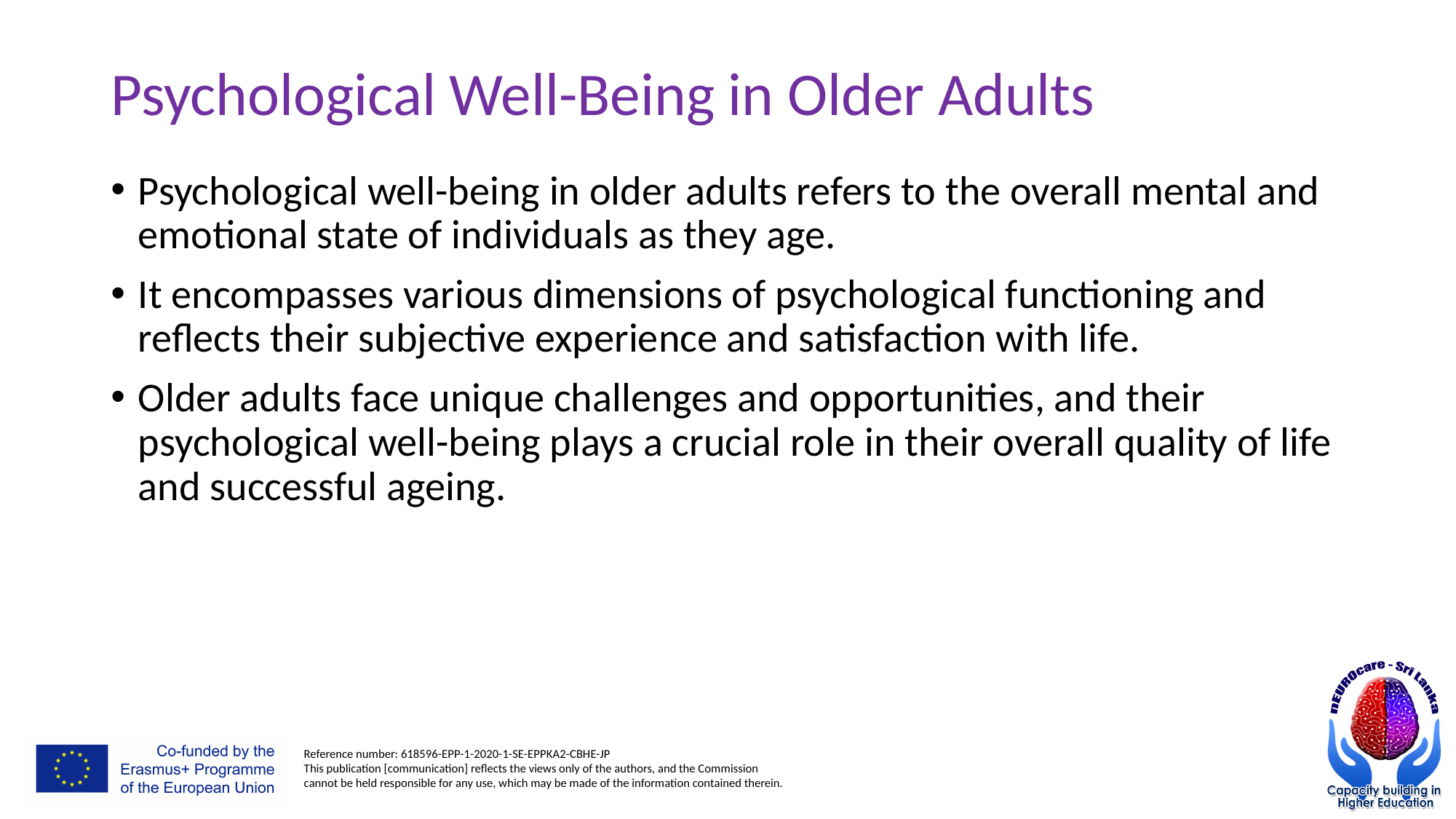

# Psychological Well-Being in Older Adults
Psychological well-being in older adults refers to the overall mental and emotional state of individuals as they age.
It encompasses various dimensions of psychological functioning and reflects their subjective experience and satisfaction with life.
Older adults face unique challenges and opportunities, and their psychological well-being plays a crucial role in their overall quality of life and successful ageing.